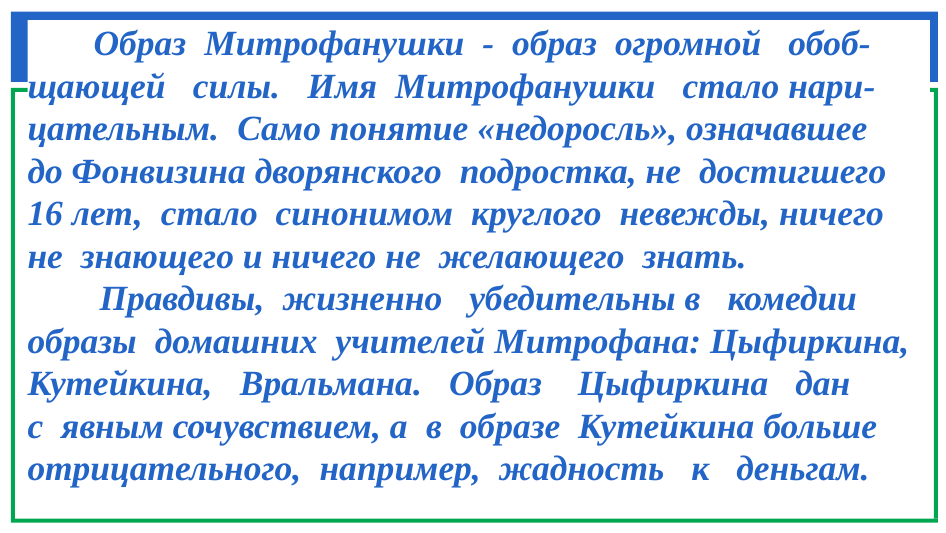

Образ  Митрофанушки  -  образ  огромной   обоб-щающей   силы.   Имя  Митрофанушки   стало нари-цательным.  Само понятие «недоросль», означавшее
до Фонвизина дворянского  подростка, не  достигшего  16 лет,  стало  синонимом  круглого  невежды, ничего  не  знающего и ничего не  желающего  знать.
        Правдивы,  жизненно   убедительны в   комедии образы  домашних  учителей Митрофана: Цыфиркина, Кутейкина,   Вральмана.   Образ    Цыфиркина   дан
с  явным сочувствием, а  в  образе  Кутейкина больше отрицательного,  например,  жадность   к   деньгам.